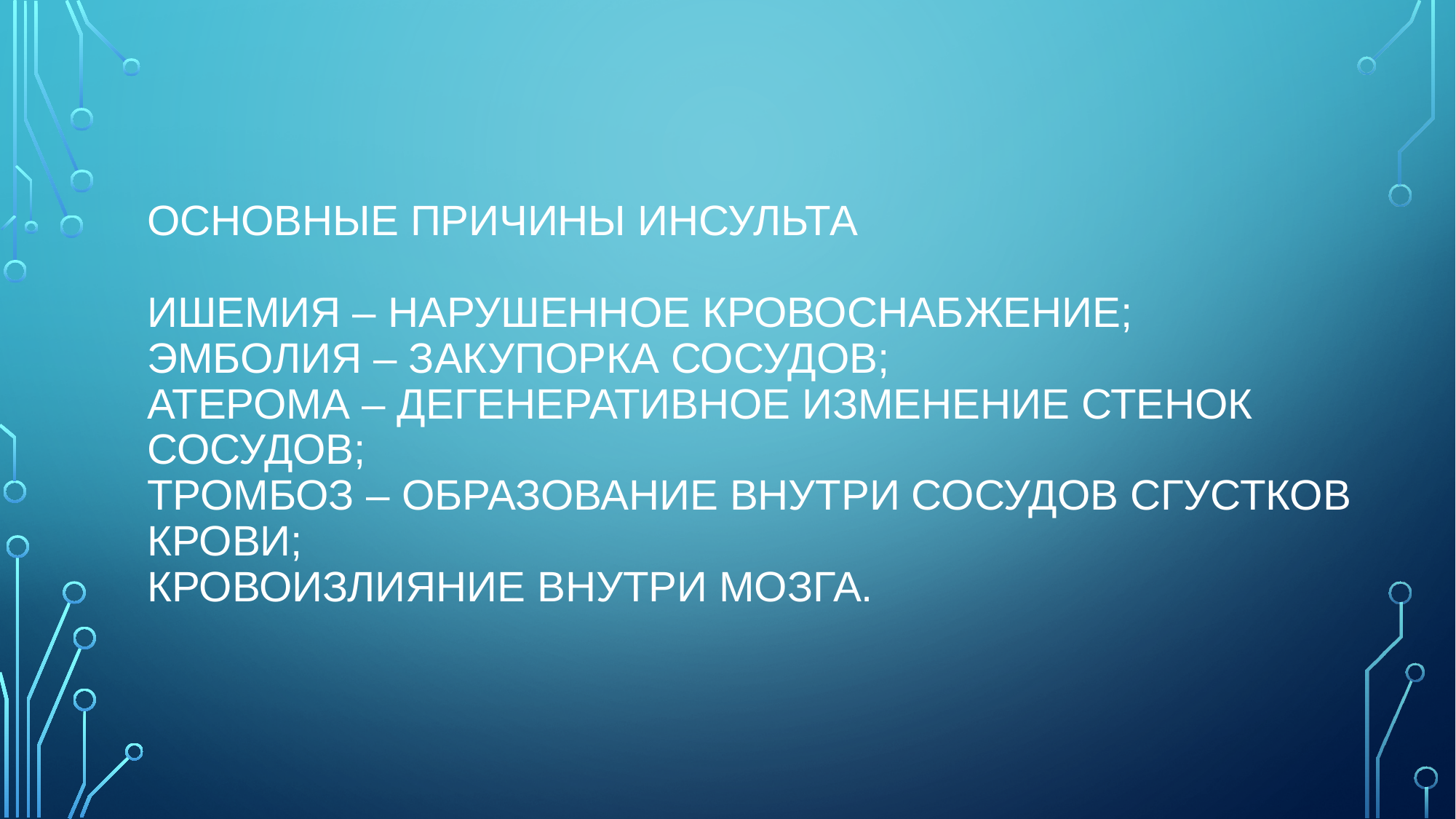

# Основные причины инсульта ишемия – нарушенное кровоснабжение; эмболия – закупорка сосудов; атерома – дегенеративное изменение стенок сосудов; тромбоз – образование внутри сосудов сгустков крови; кровоизлияние внутри мозга.